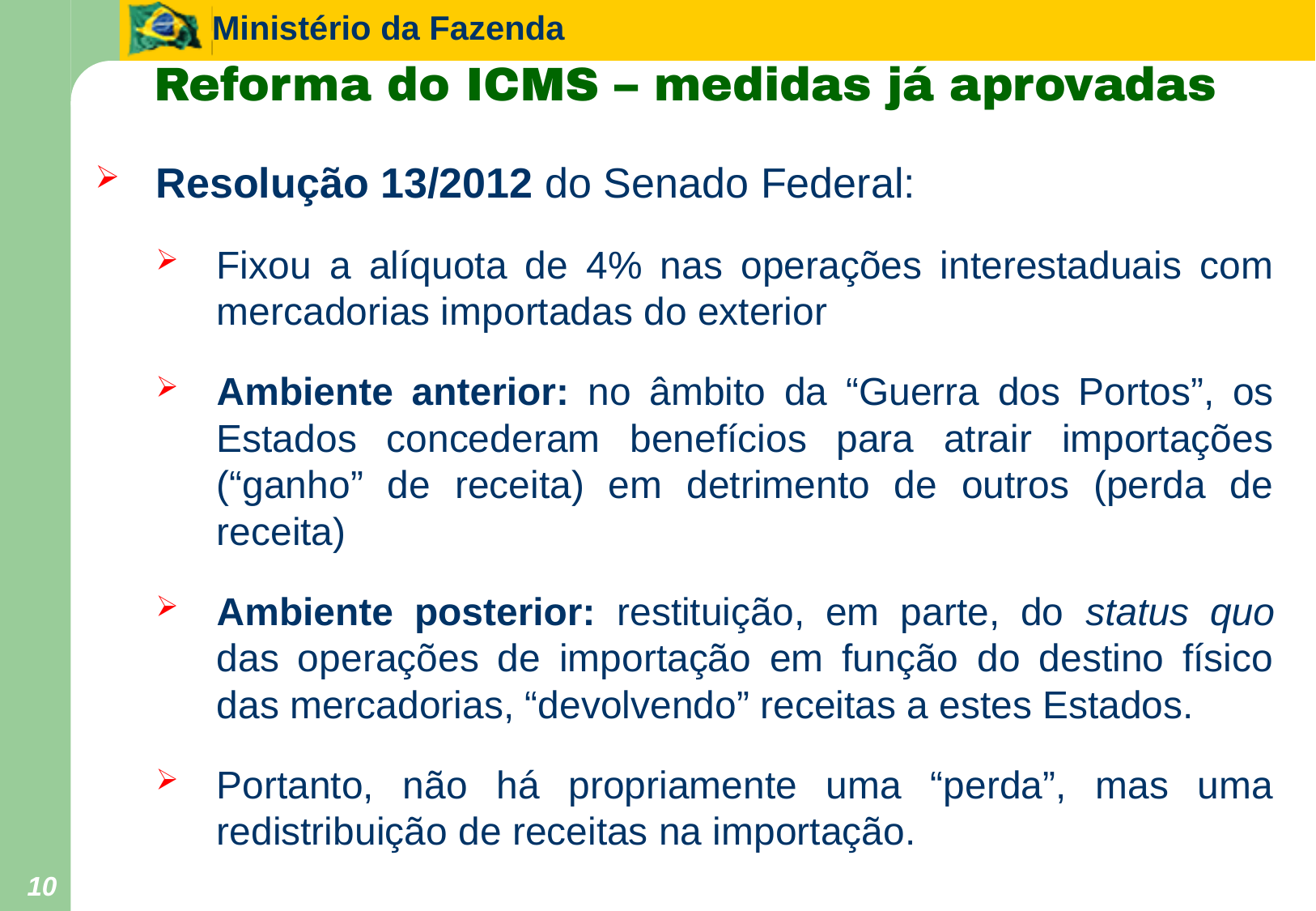

Reforma do ICMS – medidas já aprovadas
Resolução 13/2012 do Senado Federal:
Fixou a alíquota de 4% nas operações interestaduais com mercadorias importadas do exterior
Ambiente anterior: no âmbito da “Guerra dos Portos”, os Estados concederam benefícios para atrair importações (“ganho” de receita) em detrimento de outros (perda de receita)
Ambiente posterior: restituição, em parte, do status quo das operações de importação em função do destino físico das mercadorias, “devolvendo” receitas a estes Estados.
Portanto, não há propriamente uma “perda”, mas uma redistribuição de receitas na importação.